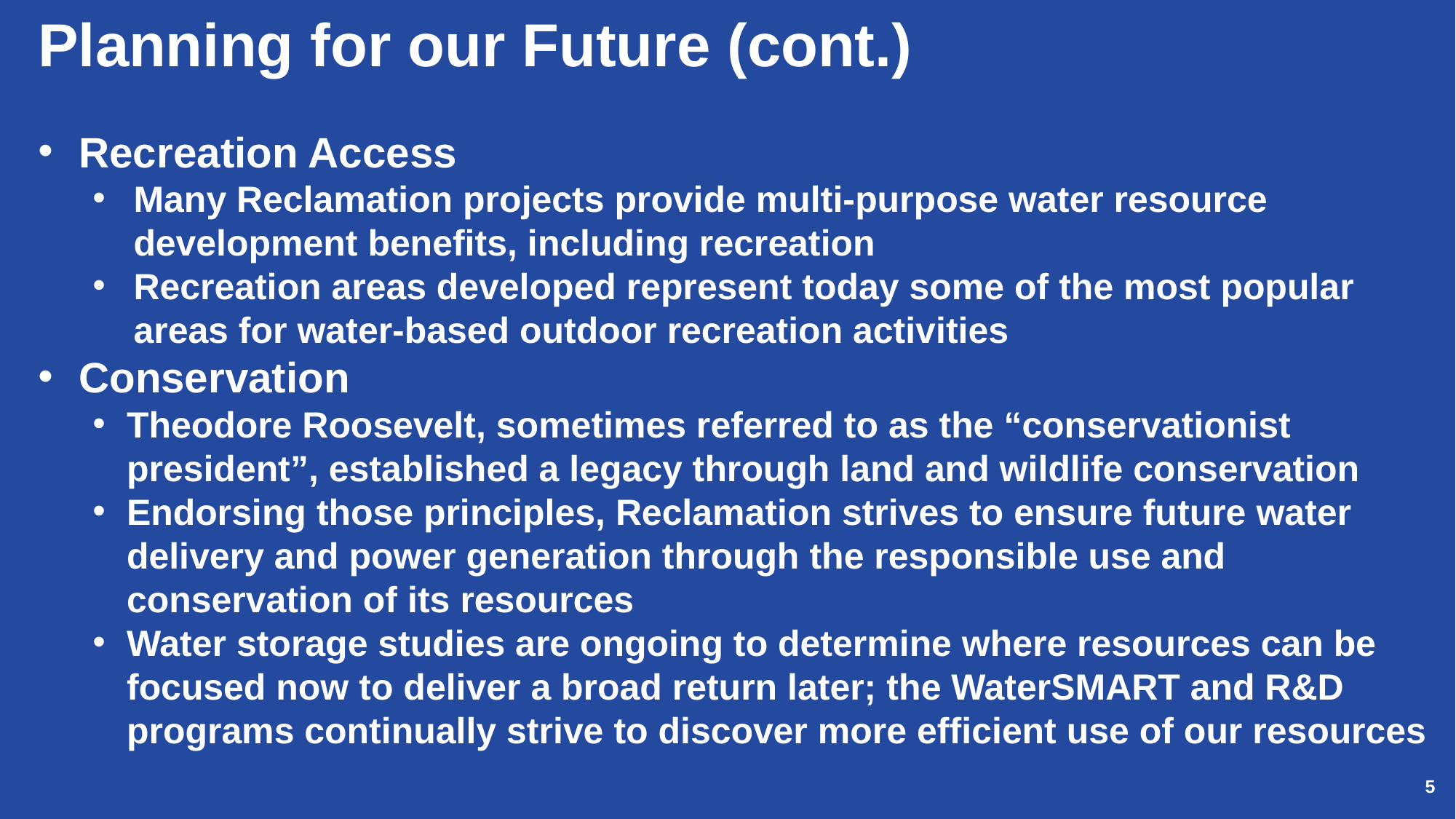

# Planning for our Future (cont.)
Recreation Access
Many Reclamation projects provide multi-purpose water resource development benefits, including recreation
Recreation areas developed represent today some of the most popular areas for water-based outdoor recreation activities
Conservation
Theodore Roosevelt, sometimes referred to as the “conservationist president”, established a legacy through land and wildlife conservation
Endorsing those principles, Reclamation strives to ensure future water delivery and power generation through the responsible use and conservation of its resources
Water storage studies are ongoing to determine where resources can be focused now to deliver a broad return later; the WaterSMART and R&D programs continually strive to discover more efficient use of our resources

5